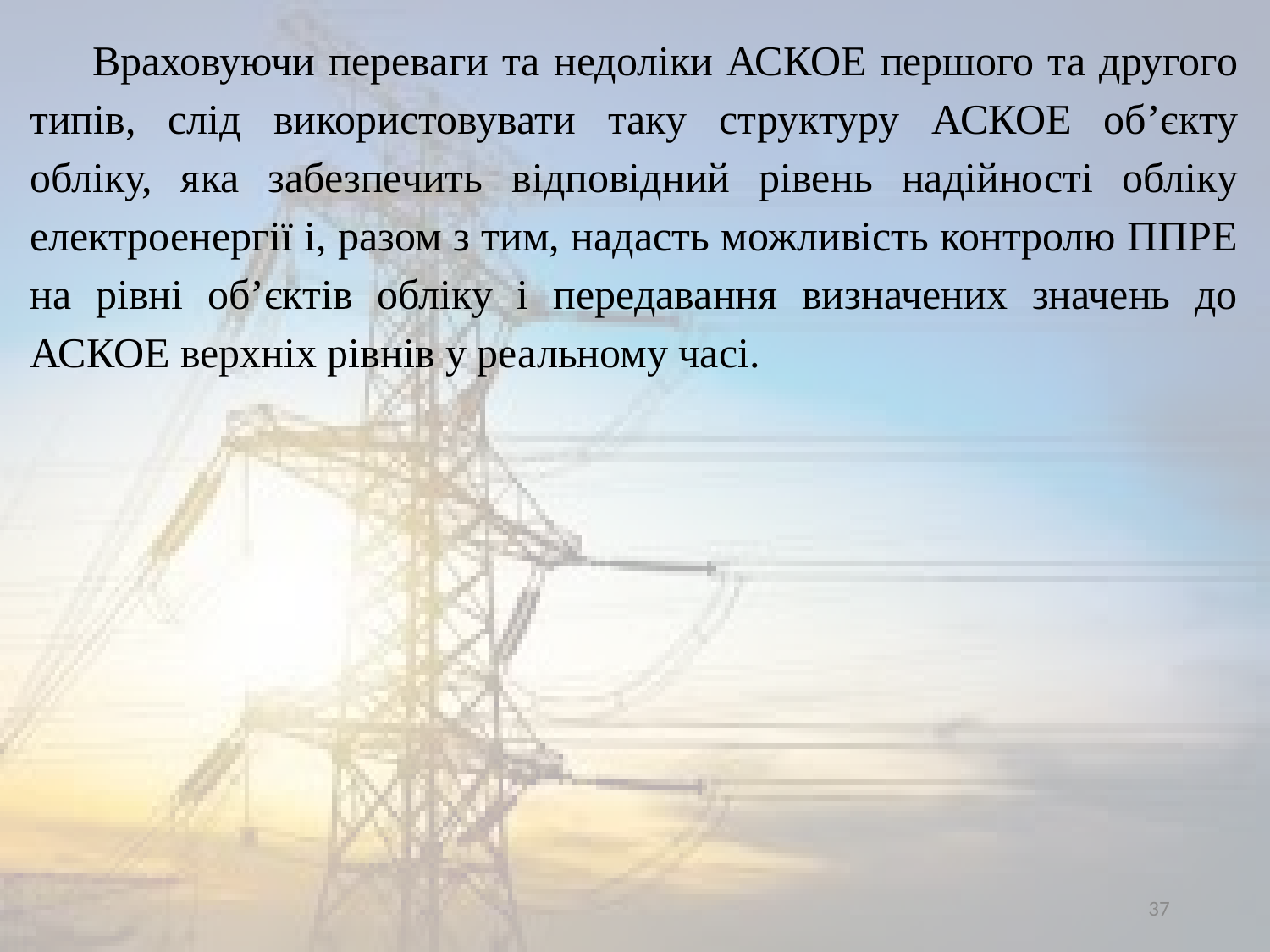

Враховуючи переваги та недоліки АСКОЕ першого та другого типів, слід використовувати таку структуру АСКОЕ об’єкту обліку, яка забезпечить відповідний рівень надійності обліку електроенергії і, разом з тим, надасть можливість контролю ППРЕ на рівні об’єктів обліку і передавання визначених значень до АСКОЕ верхніх рівнів у реальному часі.
37